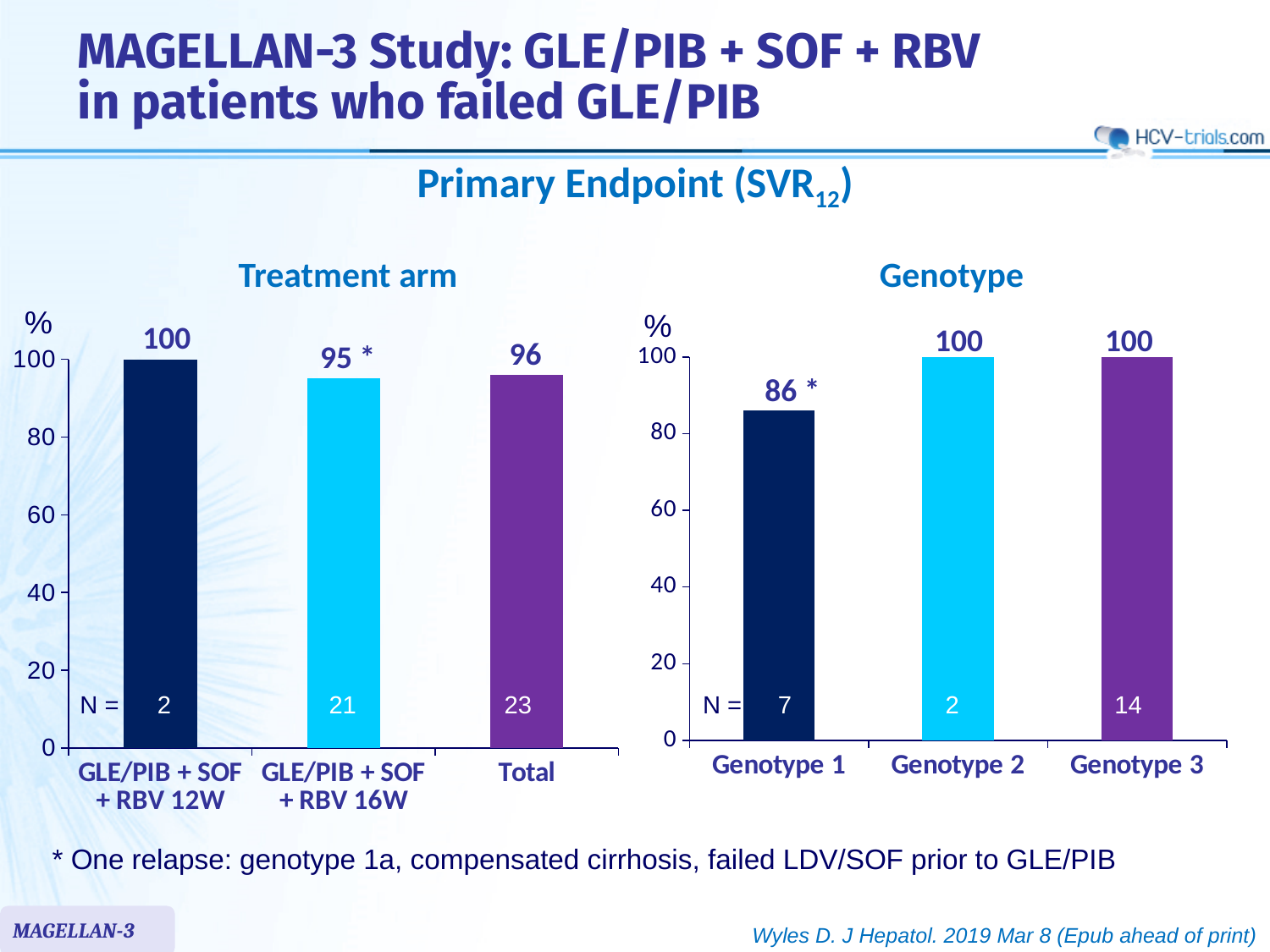

# MAGELLAN-3 Study: GLE/PIB + SOF + RBV in patients who failed GLE/PIB
Primary Endpoint (SVR12)
Treatment arm
Genotype
%
100
96
95 *

### Chart

| Category | Série 1 |
|---|---|
| GLE/PIB + SOF + RBV 12W | 100.0 |
| GLE/PIB + SOF + RBV 16W | 95.0 |
| Total | 96.0 |
N =
2
21
23
%
100
100

### Chart

| Category | Série 1 |
|---|---|
| Genotype 1 | 86.0 |
| Genotype 2 | 100.0 |
| Genotype 3 | 100.0 |
86 *
N =
7
2
14
 * One relapse: genotype 1a, compensated cirrhosis, failed LDV/SOF prior to GLE/PIB

MAGELLAN-3
Wyles D. J Hepatol. 2019 Mar 8 (Epub ahead of print)